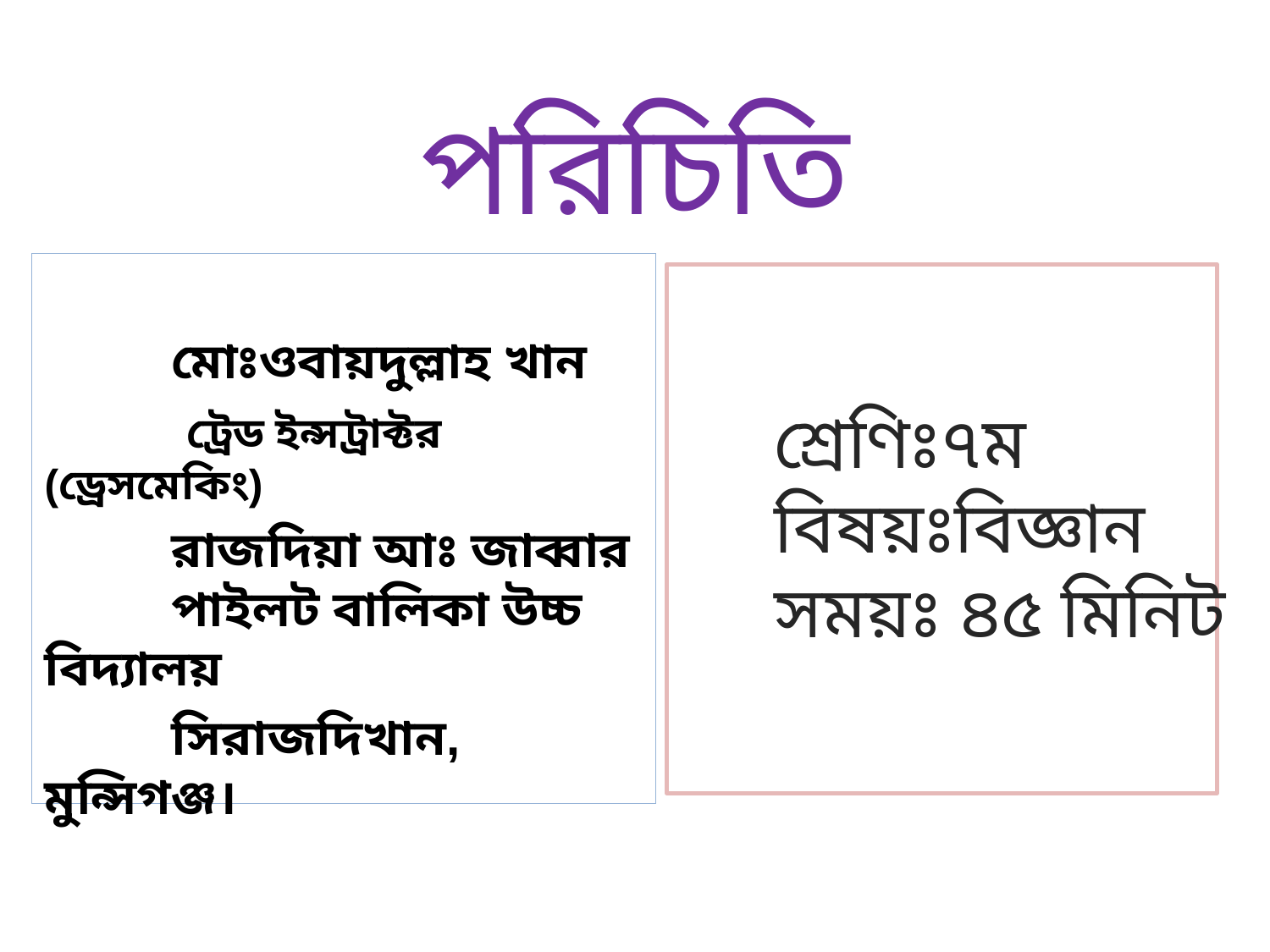

# পরিচিতি

	মোঃওবায়দুল্লাহ খান
           ট্রেড ইন্সট্রাক্টর (ড্রেসমেকিং)
	রাজদিয়া আঃ জাব্বার 	পাইলট বালিকা উচ্চ বিদ্যালয়
	সিরাজদিখান, মুন্সিগঞ্জ।

	শ্রেণিঃ৭ম
	বিষয়ঃবিজ্ঞান
	সময়ঃ ৪৫ মিনিট